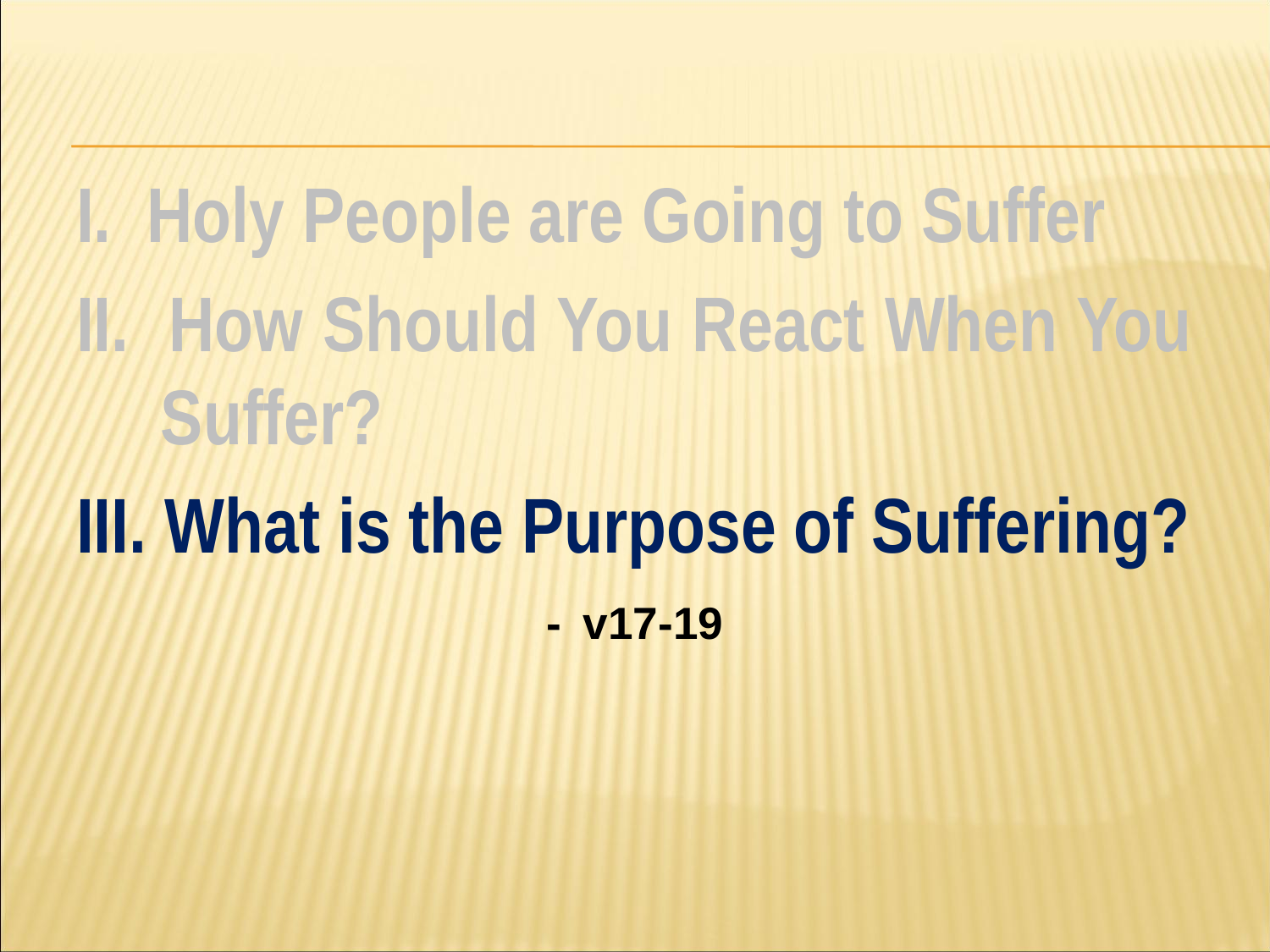

#
I.  Holy People are Going to Suffer
II.  How Should You React When You Suffer?
III. What is the Purpose of Suffering?
- v17-19